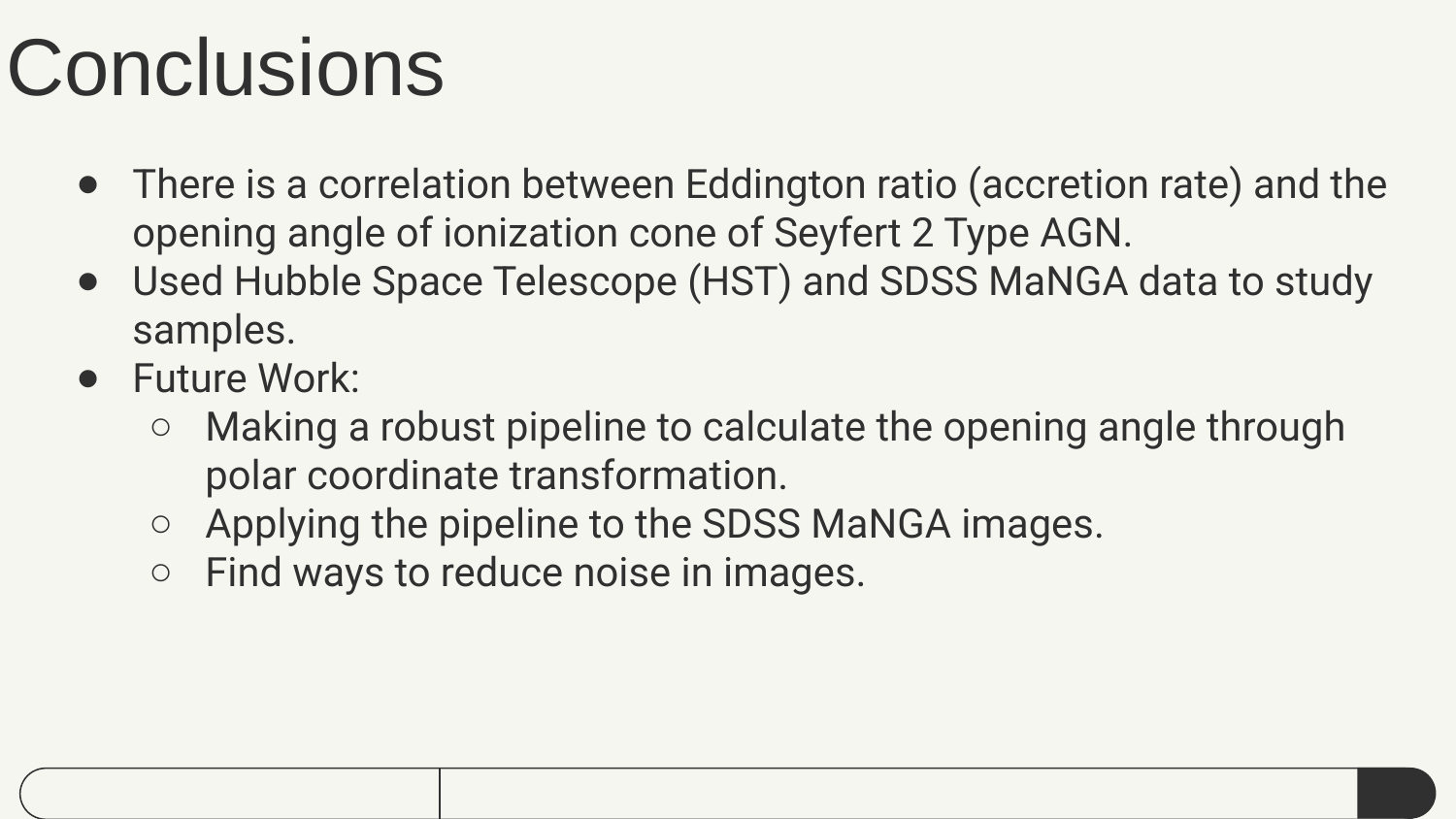

# Conclusions
There is a correlation between Eddington ratio (accretion rate) and the opening angle of ionization cone of Seyfert 2 Type AGN.
Used Hubble Space Telescope (HST) and SDSS MaNGA data to study samples.
Future Work:
Making a robust pipeline to calculate the opening angle through polar coordinate transformation.
Applying the pipeline to the SDSS MaNGA images.
Find ways to reduce noise in images.